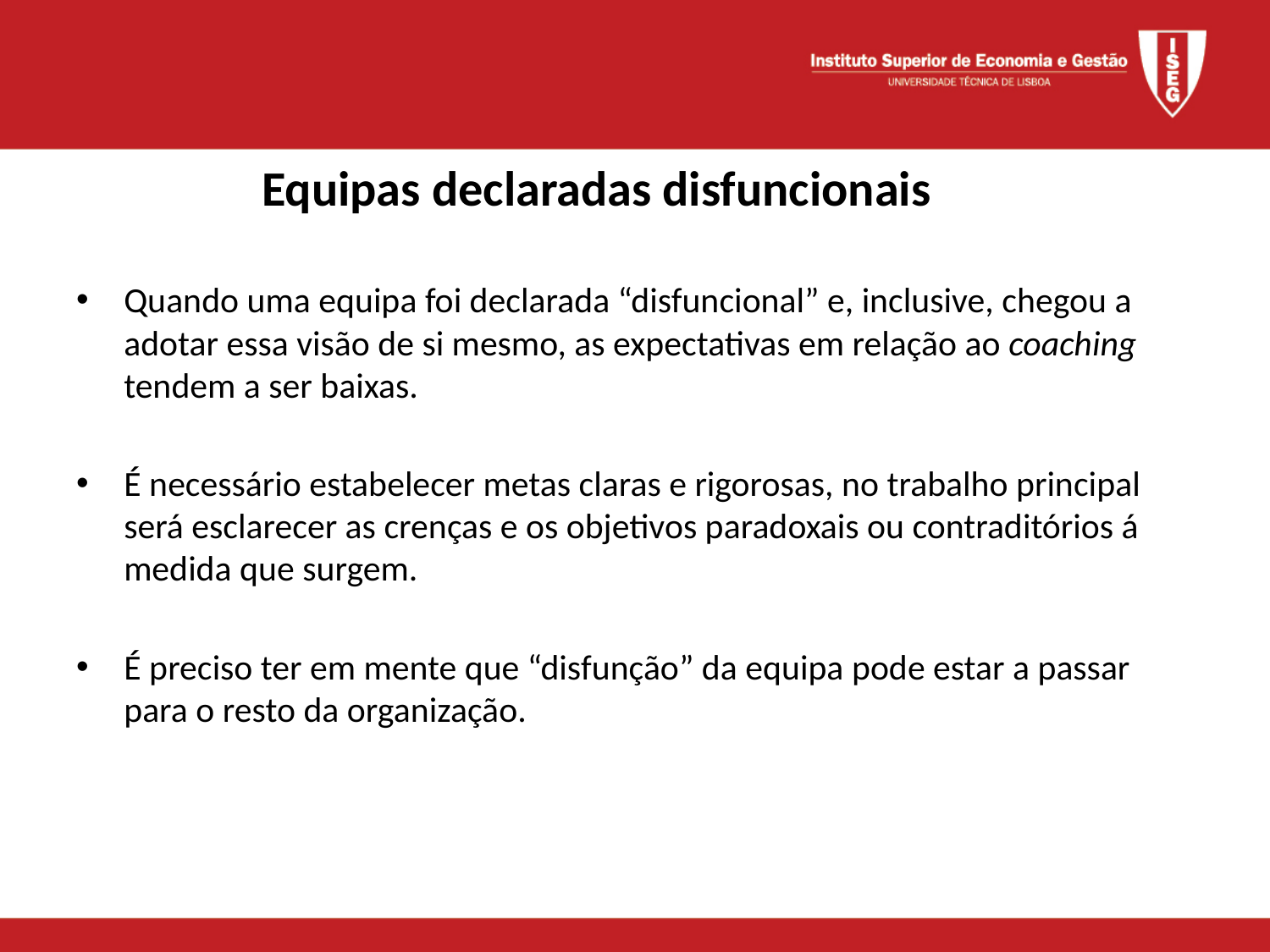

# Equipas declaradas disfuncionais

Quando uma equipa foi declarada “disfuncional” e, inclusive, chegou a adotar essa visão de si mesmo, as expectativas em relação ao coaching tendem a ser baixas.

É necessário estabelecer metas claras e rigorosas, no trabalho principal será esclarecer as crenças e os objetivos paradoxais ou contraditórios á medida que surgem.

É preciso ter em mente que “disfunção” da equipa pode estar a passar para o resto da organização.